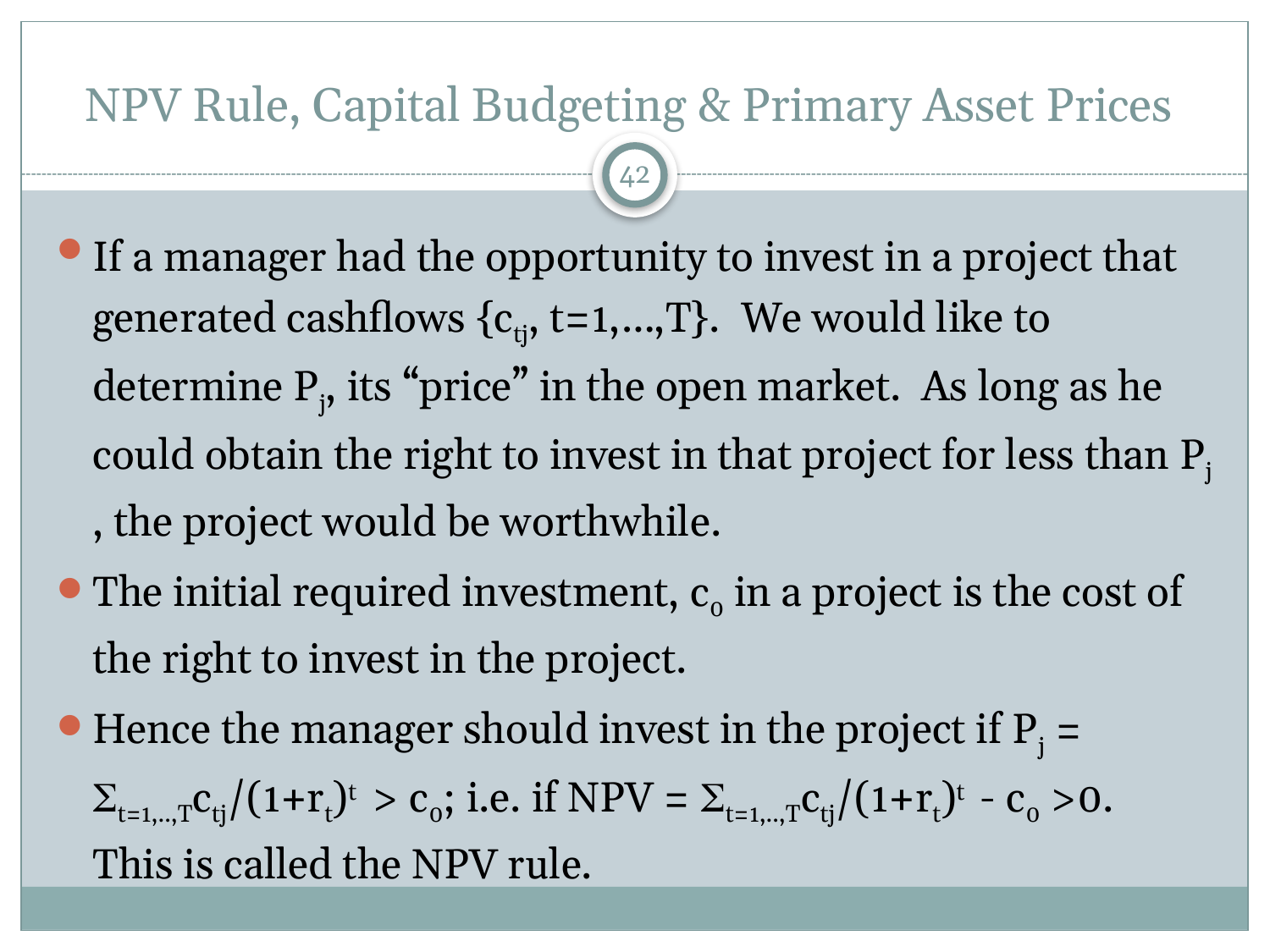

# NPV Rule, Capital Budgeting & Primary Asset Prices
42
If a manager had the opportunity to invest in a project that generated cashflows {ctj, t=1,…,T}.  We would like to determine Pj, its “price” in the open market.  As long as he could obtain the right to invest in that project for less than Pj , the project would be worthwhile.
The initial required investment, c0 in a project is the cost of the right to invest in the project.
Hence the manager should invest in the project if Pj = Σt=1,..,Tctj/(1+rt)t  > c0; i.e. if NPV = Σt=1,..,Tctj/(1+rt)t  - c0 >0.  This is called the NPV rule.